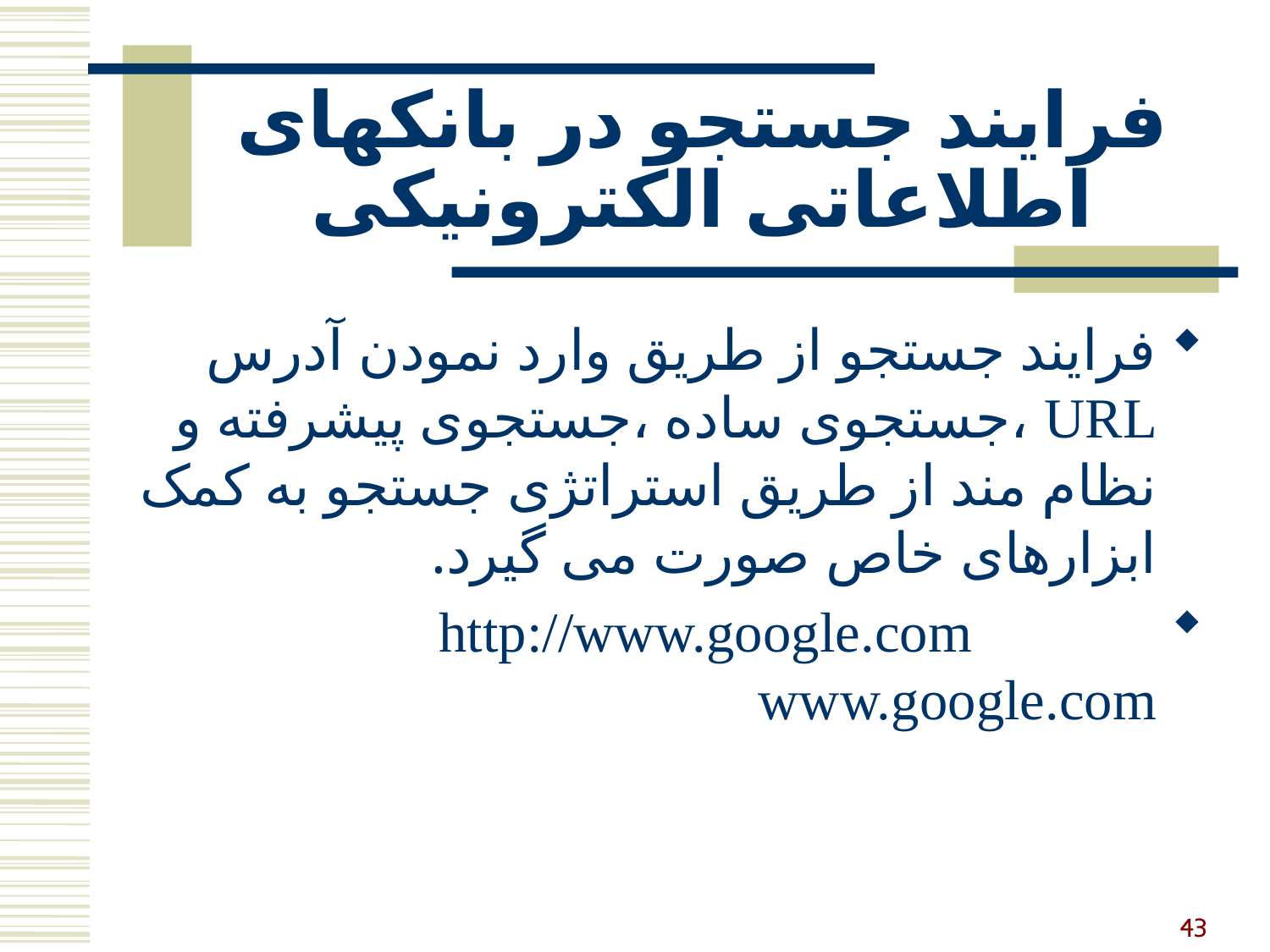

# فرایند جستجو در بانکهای اطلاعاتی الکترونیکی
فرایند جستجو از طریق وارد نمودن آدرس URL ،جستجوی ساده ،جستجوی پیشرفته و نظام مند از طریق استراتژی جستجو به کمک ابزارهای خاص صورت می گیرد.
http://www.google.com              www.google.com

43